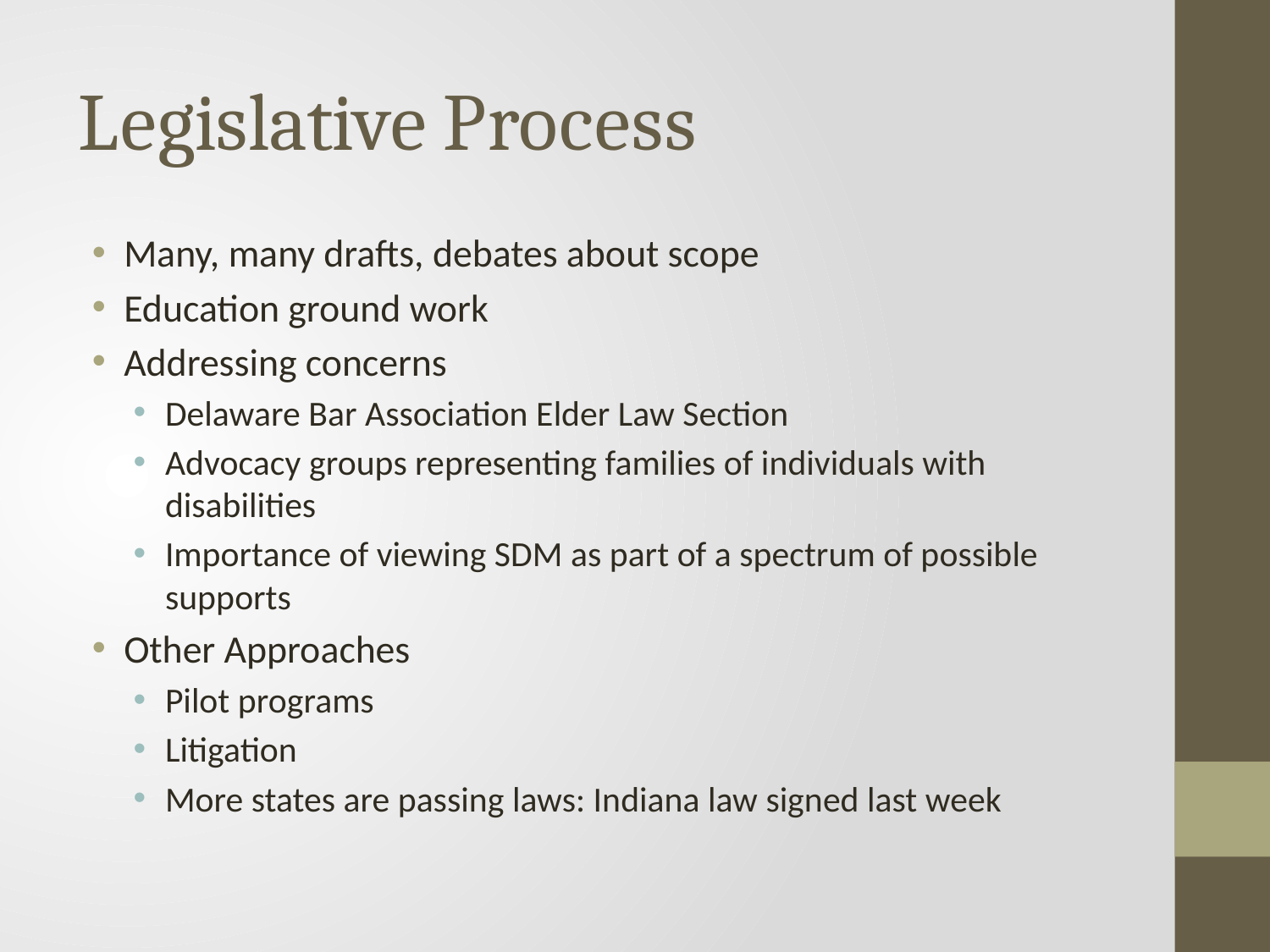

# Legislative Process
Many, many drafts, debates about scope
Education ground work
Addressing concerns
Delaware Bar Association Elder Law Section
Advocacy groups representing families of individuals with disabilities
Importance of viewing SDM as part of a spectrum of possible supports
Other Approaches
Pilot programs
Litigation
More states are passing laws: Indiana law signed last week